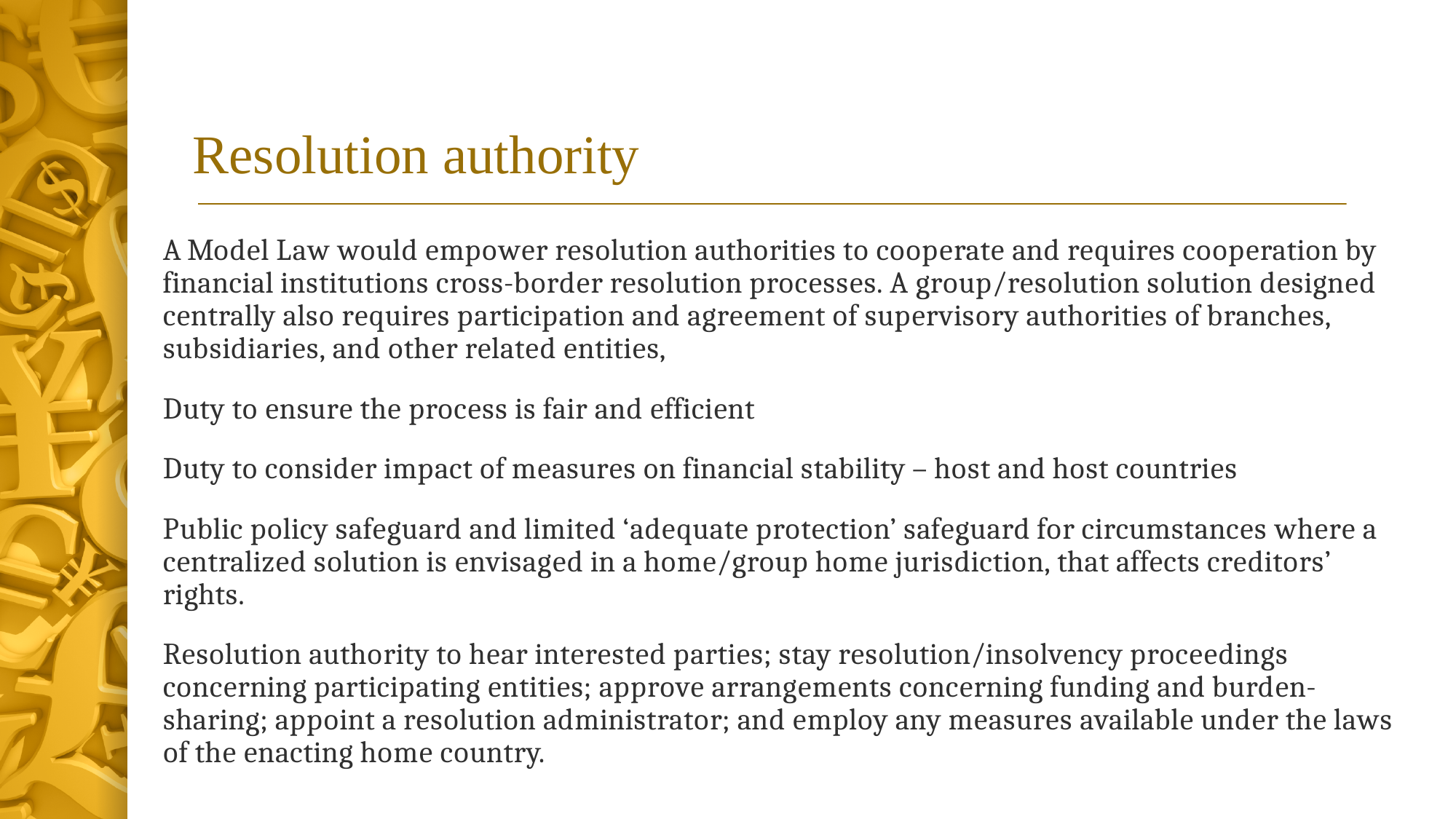

# Resolution authority
A Model Law would empower resolution authorities to cooperate and requires cooperation by financial institutions cross-border resolution processes. A group/resolution solution designed centrally also requires participation and agreement of supervisory authorities of branches, subsidiaries, and other related entities,
Duty to ensure the process is fair and efficient
Duty to consider impact of measures on financial stability – host and host countries
Public policy safeguard and limited ‘adequate protection’ safeguard for circumstances where a centralized solution is envisaged in a home/group home jurisdiction, that affects creditors’ rights.
Resolution authority to hear interested parties; stay resolution/insolvency proceedings concerning participating entities; approve arrangements concerning funding and burden-sharing; appoint a resolution administrator; and employ any measures available under the laws of the enacting home country.